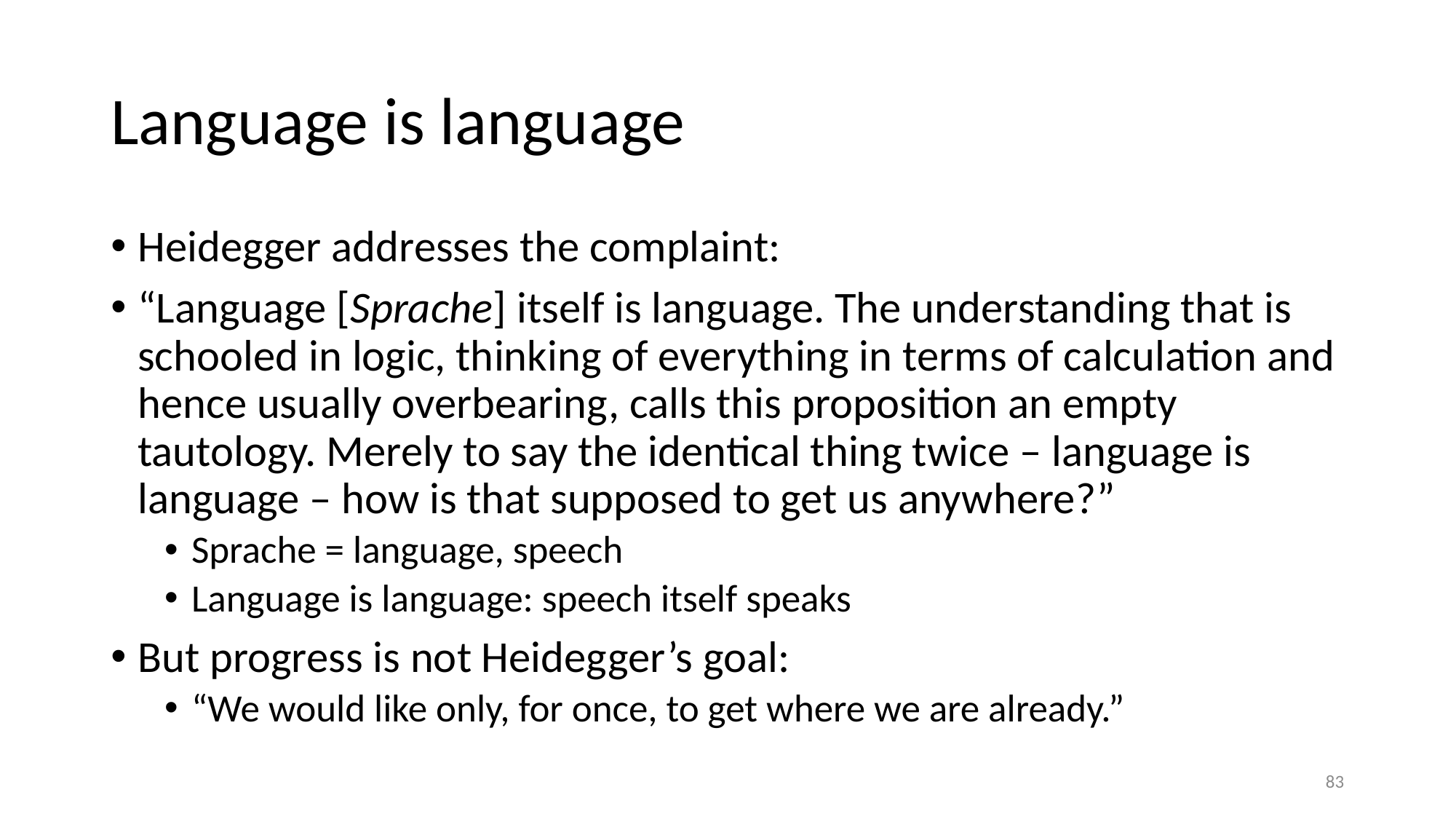

# Language is language
Heidegger addresses the complaint:
“Language [Sprache] itself is language. The understanding that is schooled in logic, thinking of everything in terms of calculation and hence usually overbearing, calls this proposition an empty tautology. Merely to say the identical thing twice – language is language – how is that supposed to get us anywhere?”
Sprache = language, speech
Language is language: speech itself speaks
But progress is not Heidegger’s goal:
“We would like only, for once, to get where we are already.”
83